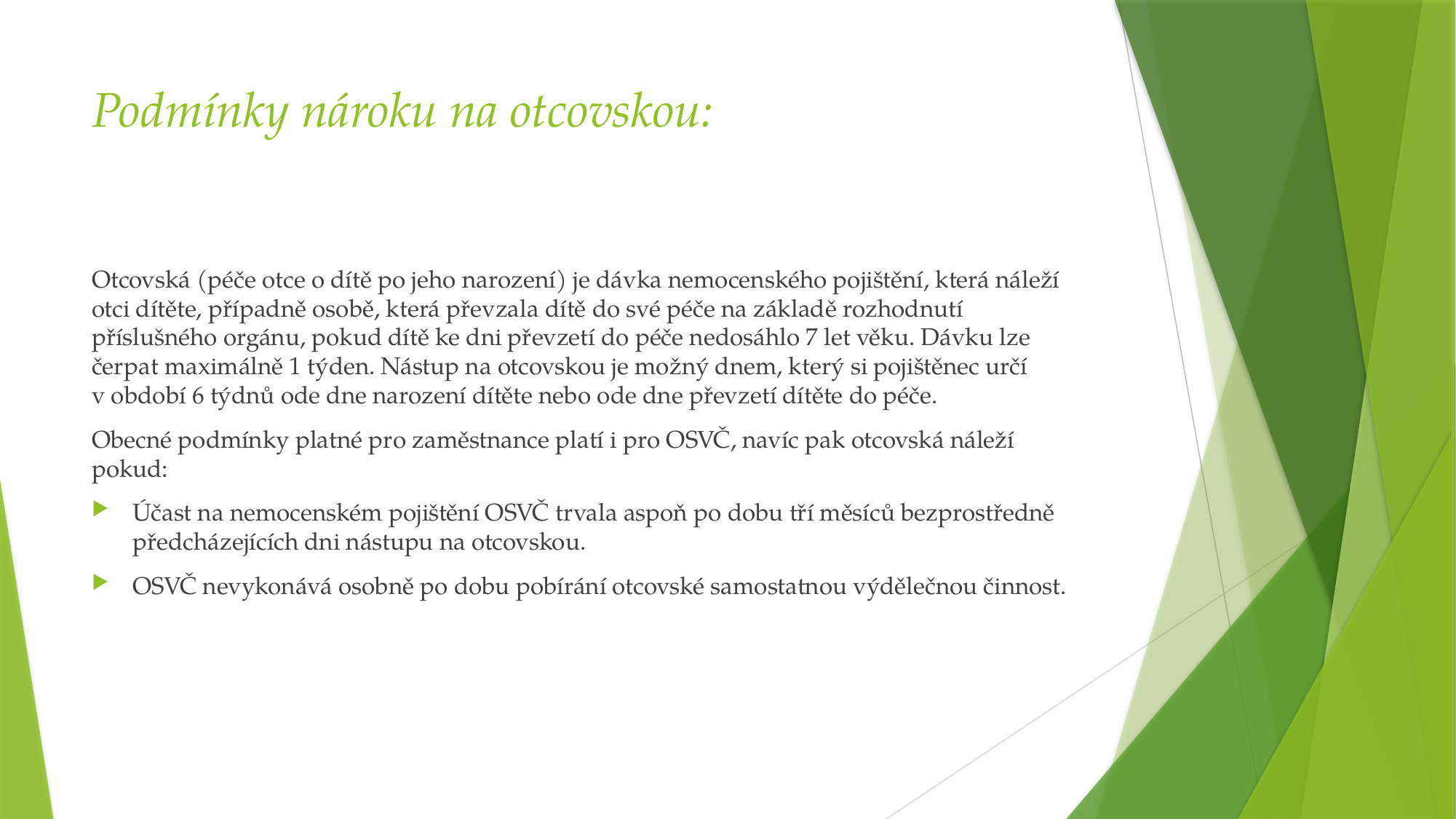

# Podmínky nároku na otcovskou:
Otcovská (péče otce o dítě po jeho narození) je dávka nemocenského pojištění, která náleží otci dítěte, případně osobě, která převzala dítě do své péče na základě rozhodnutí příslušného orgánu, pokud dítě ke dni převzetí do péče nedosáhlo 7 let věku. Dávku lze čerpat maximálně 1 týden. Nástup na otcovskou je možný dnem, který si pojištěnec určí v období 6 týdnů ode dne narození dítěte nebo ode dne převzetí dítěte do péče.
Obecné podmínky platné pro zaměstnance platí i pro OSVČ, navíc pak otcovská náleží pokud:
Účast na nemocenském pojištění OSVČ trvala aspoň po dobu tří měsíců bezprostředně předcházejících dni nástupu na otcovskou.
OSVČ nevykonává osobně po dobu pobírání otcovské samostatnou výdělečnou činnost.